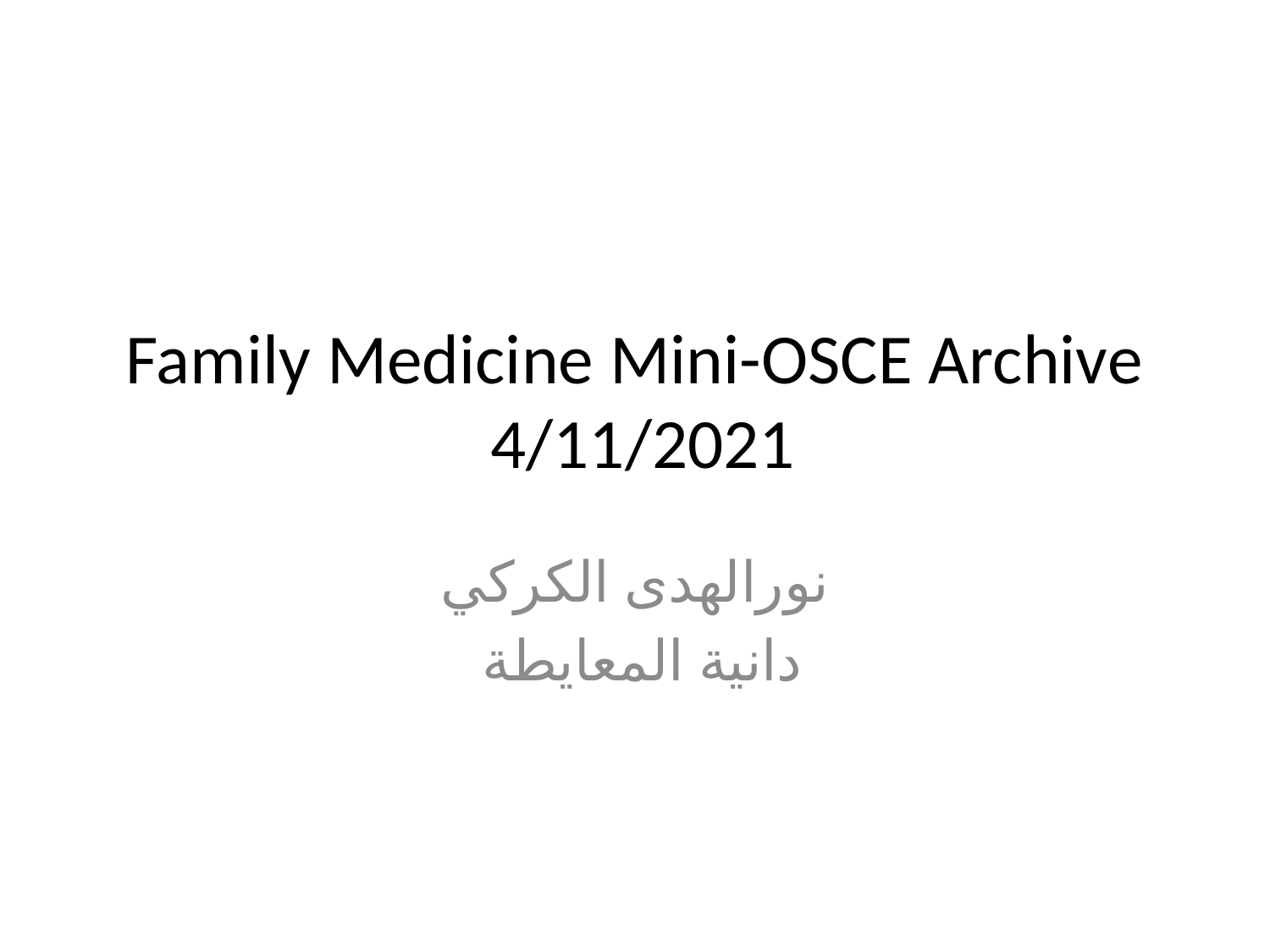

# Family Medicine Mini-OSCE Archive 4/11/2021
نورالهدى الكركي
دانية المعايطة